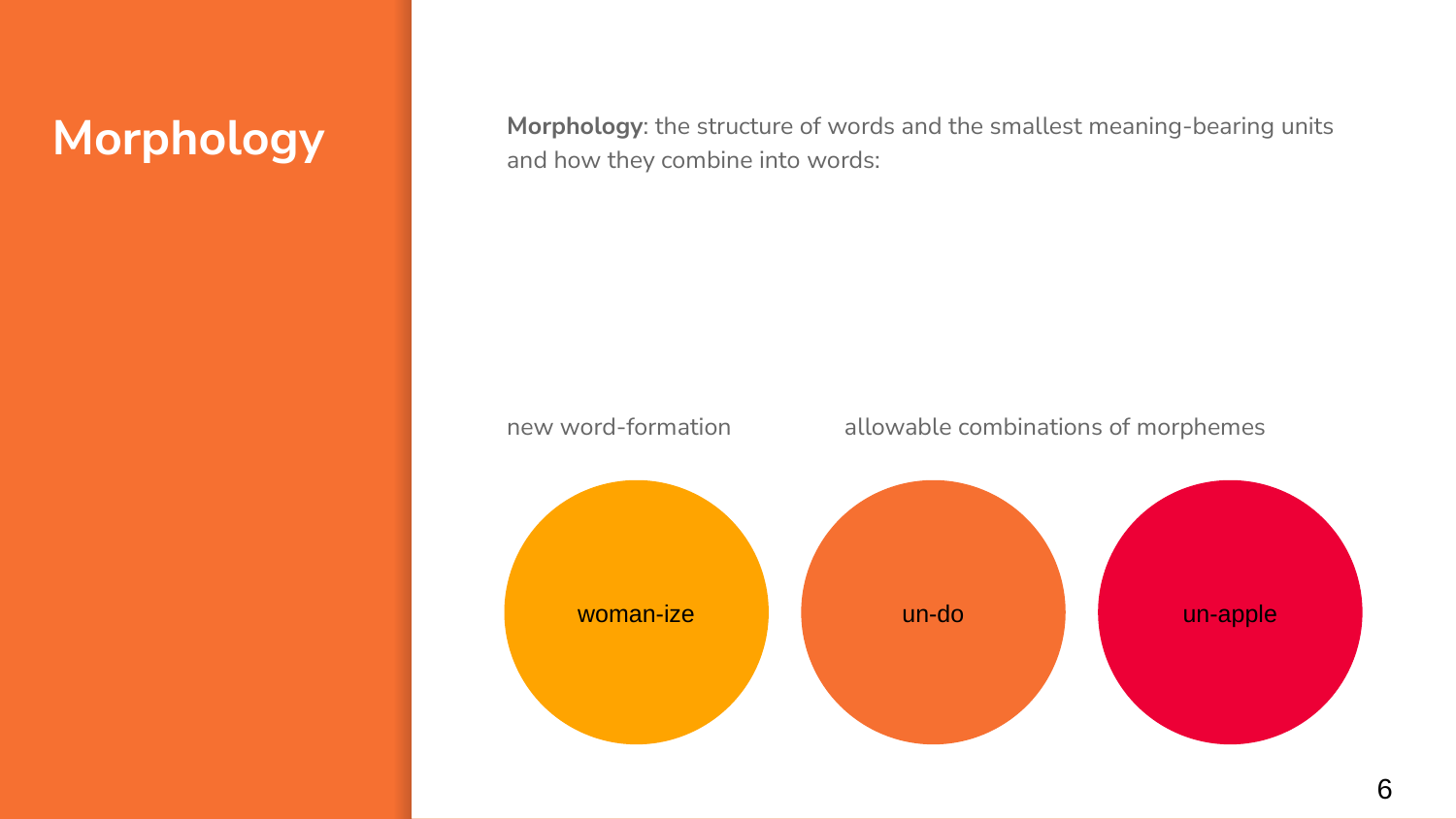

# Morphology
Morphology: the structure of words and the smallest meaning-bearing units and how they combine into words:

new word-formation                  allowable combinations of morphemes
woman-ize
un-do
un-apple
6